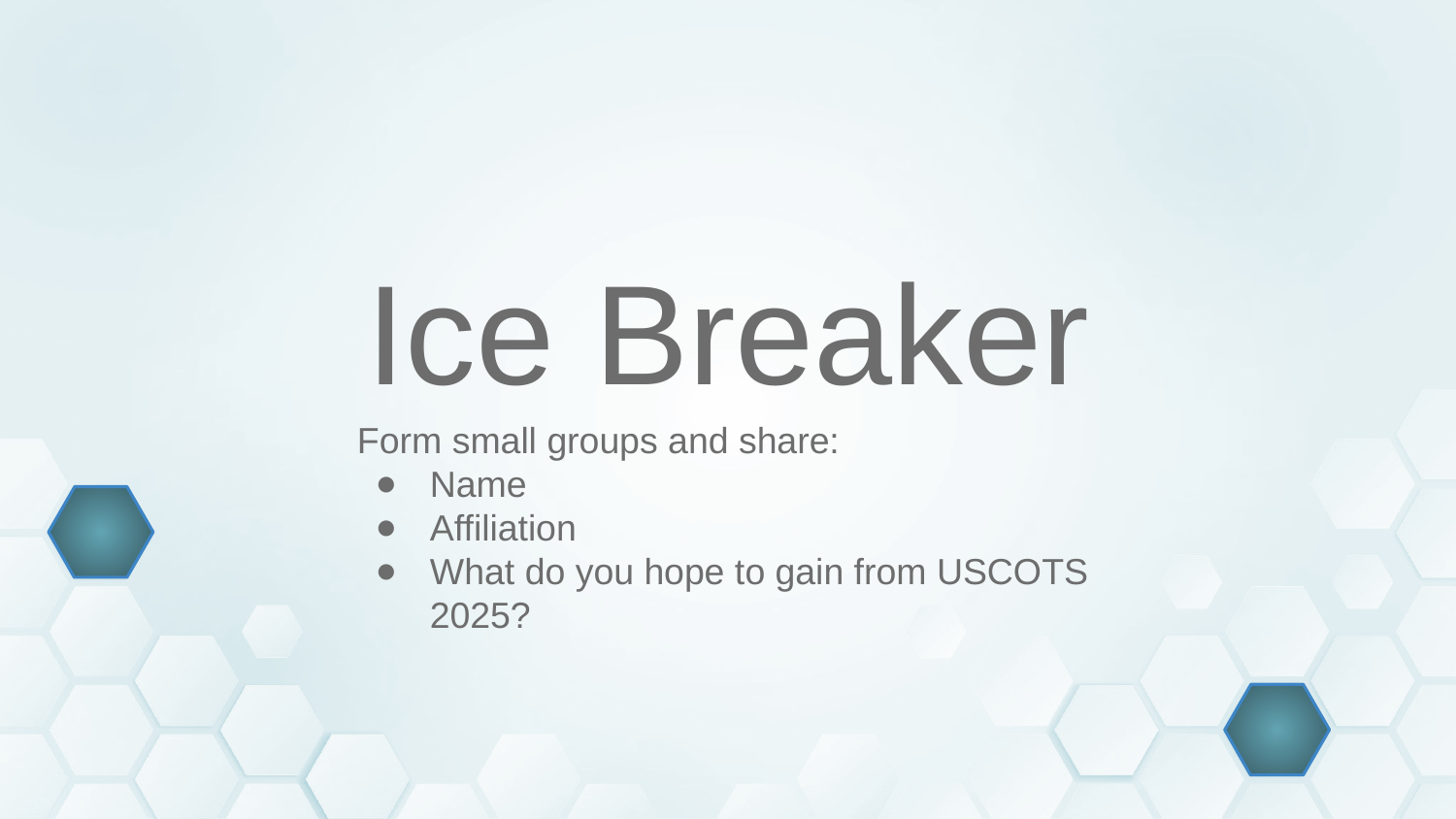

# Ice Breaker
Form small groups and share:
Name
Affiliation
What do you hope to gain from USCOTS 2025?